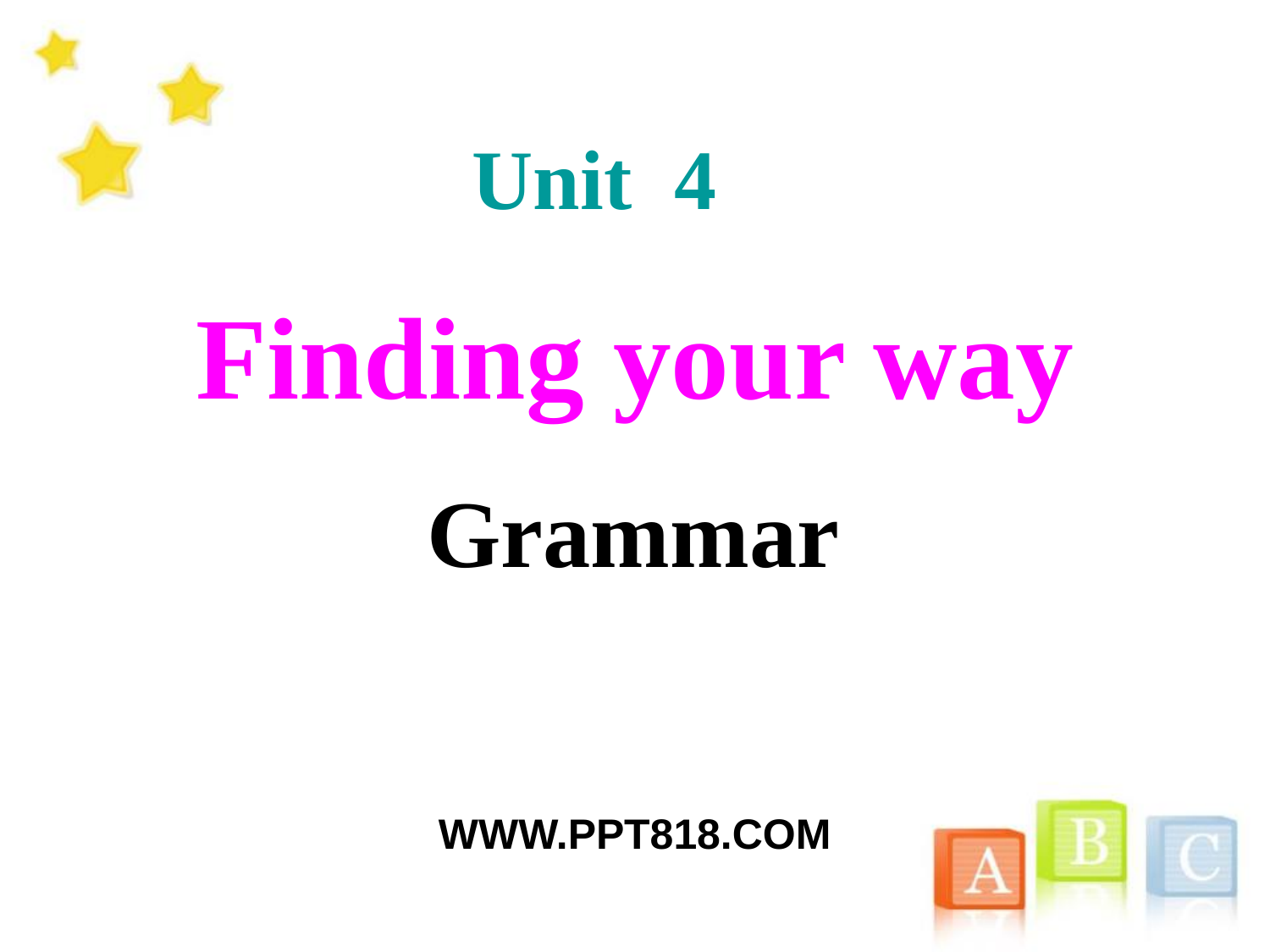

Unit  4

Finding your way
Grammar
WWW.PPT818.COM